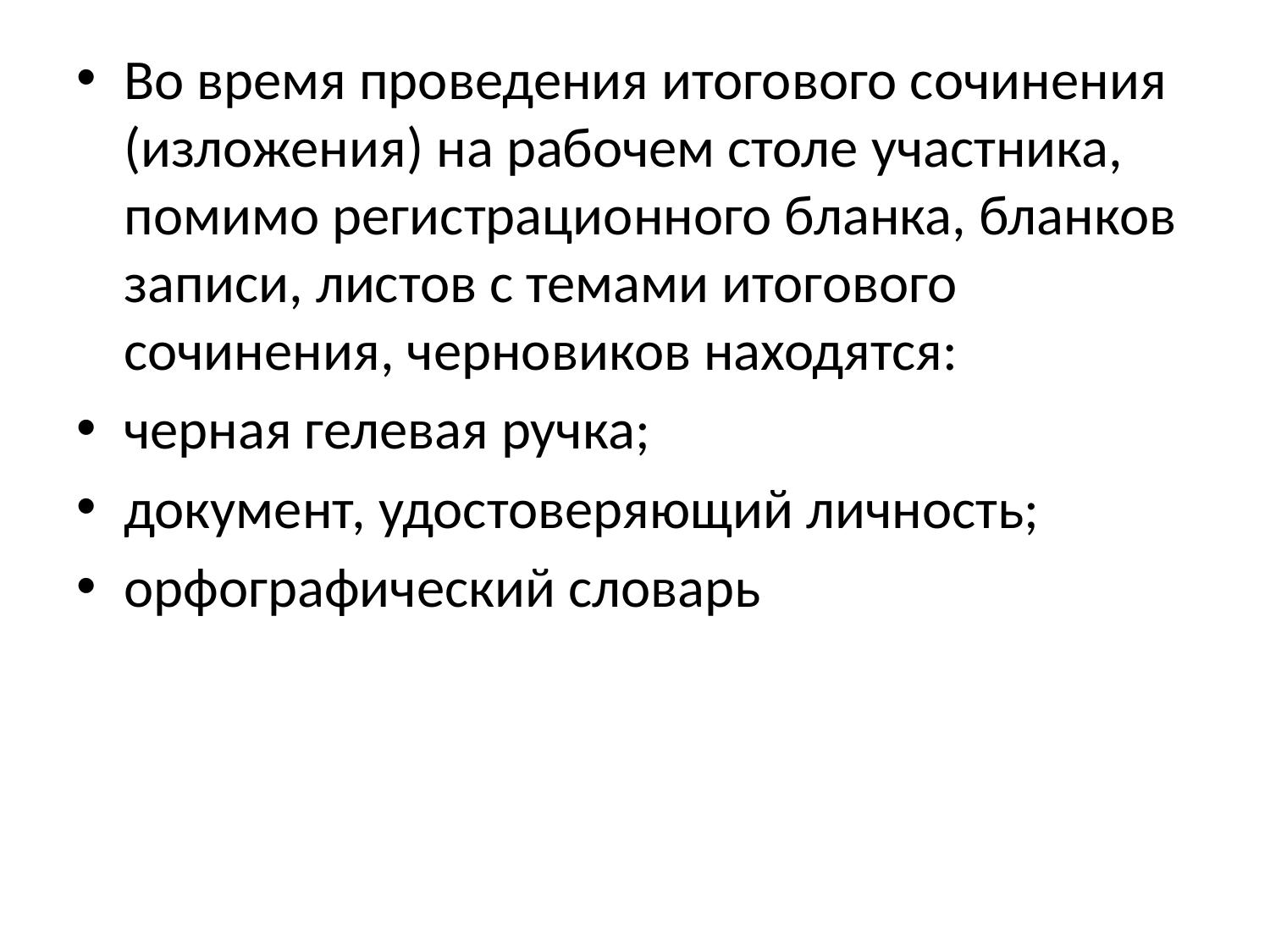

Во время проведения итогового сочинения (изложения) на рабочем столе участника, помимо регистрационного бланка, бланков записи, листов с темами итогового сочинения, черновиков находятся:
черная гелевая ручка;
документ, удостоверяющий личность;
орфографический словарь
#